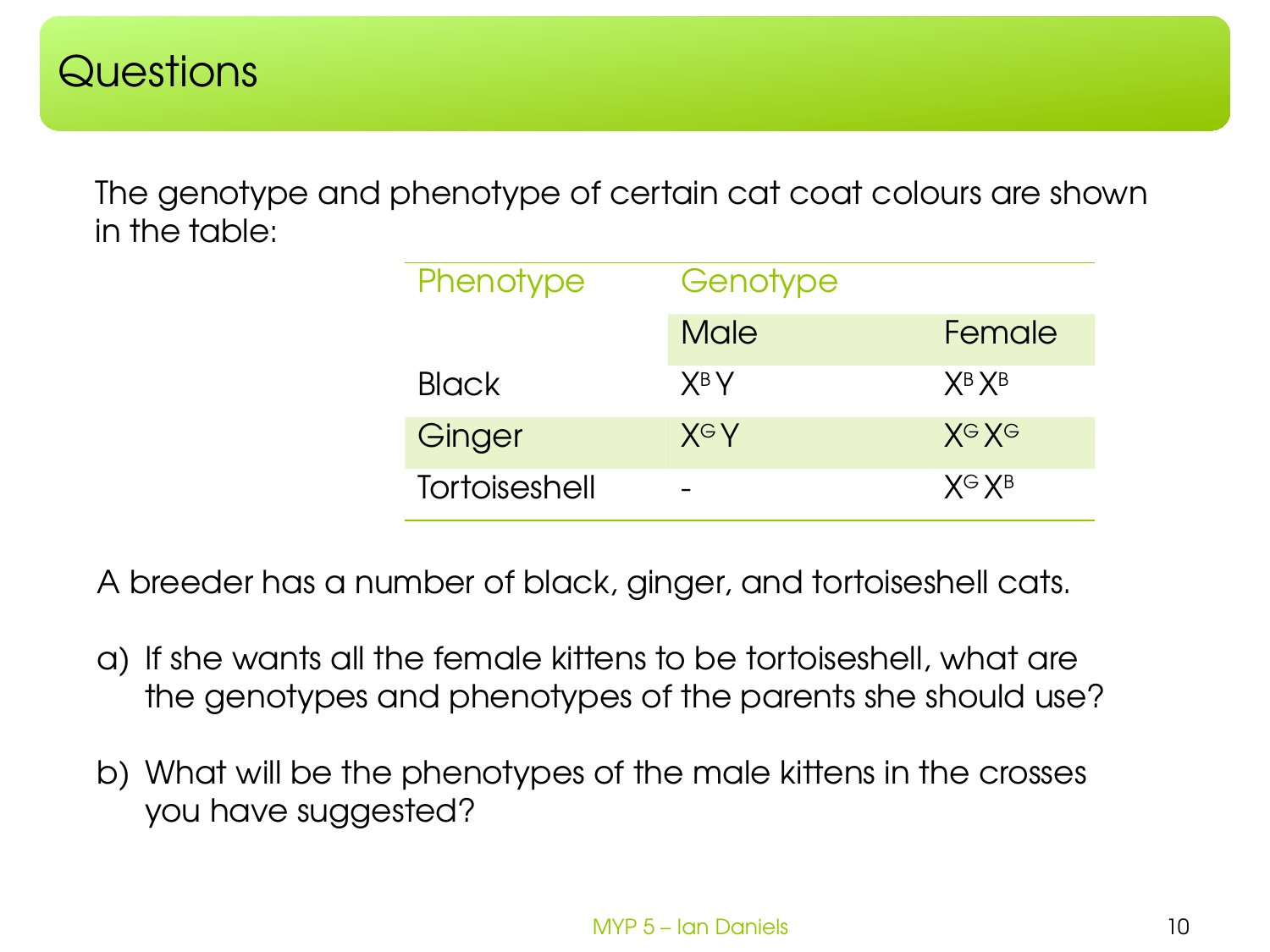

Questions
The genotype and phenotype of certain cat coat colours are shown in the table:
| Phenotype | Genotype |  |
| --- | --- | --- |
|  | Male | Female |
| Black | XB Y | XB XB |
| Ginger | XG Y | XG XG |
| Tortoiseshell | - | XG XB |
A breeder has a number of black, ginger, and tortoiseshell cats.

If she wants all the female kittens to be tortoiseshell, what are the genotypes and phenotypes of the parents she should use?

What will be the phenotypes of the male kittens in the crosses you have suggested?
10
MYP 5 – Ian Daniels